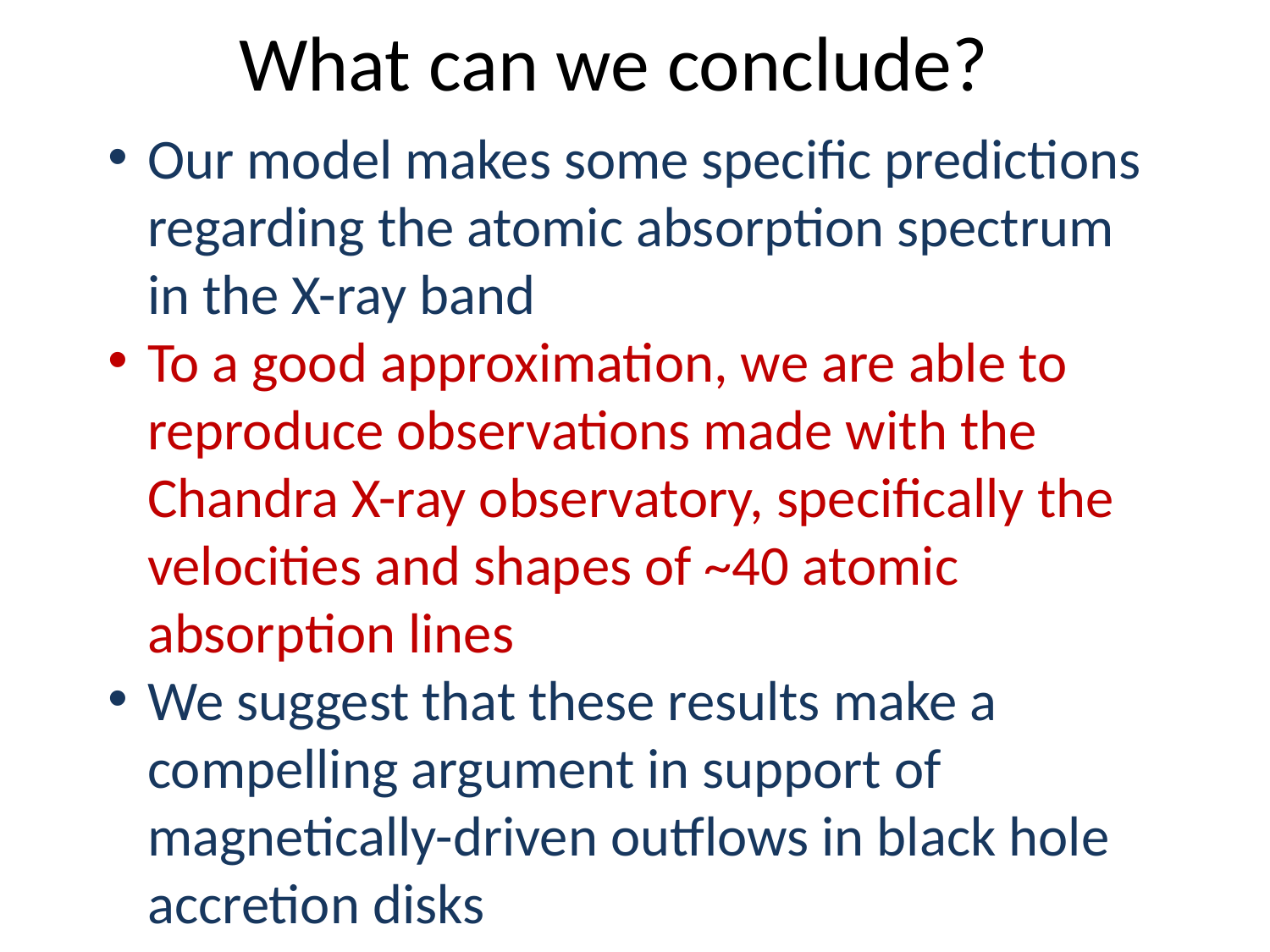

# What can we conclude?
Our model makes some specific predictions regarding the atomic absorption spectrum  in the X-ray band
To a good approximation, we are able to reproduce observations made with the Chandra X-ray observatory, specifically the velocities and shapes of ~40 atomic absorption lines
We suggest that these results make a compelling argument in support of  magnetically-driven outflows in black hole accretion disks